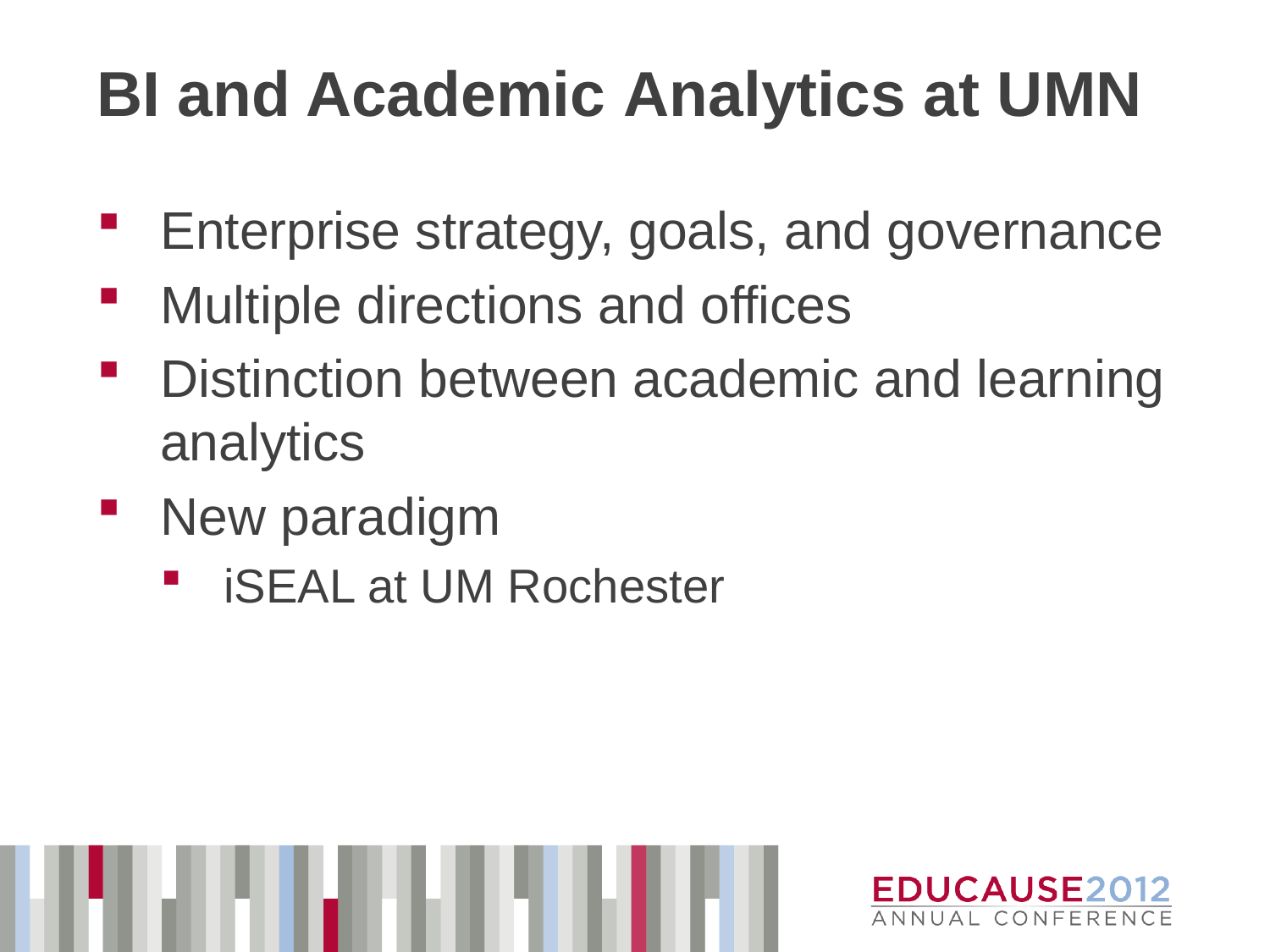

# BI and Academic Analytics at UMN
Enterprise strategy, goals, and governance
Multiple directions and offices
Distinction between academic and learning analytics
New paradigm
iSEAL at UM Rochester